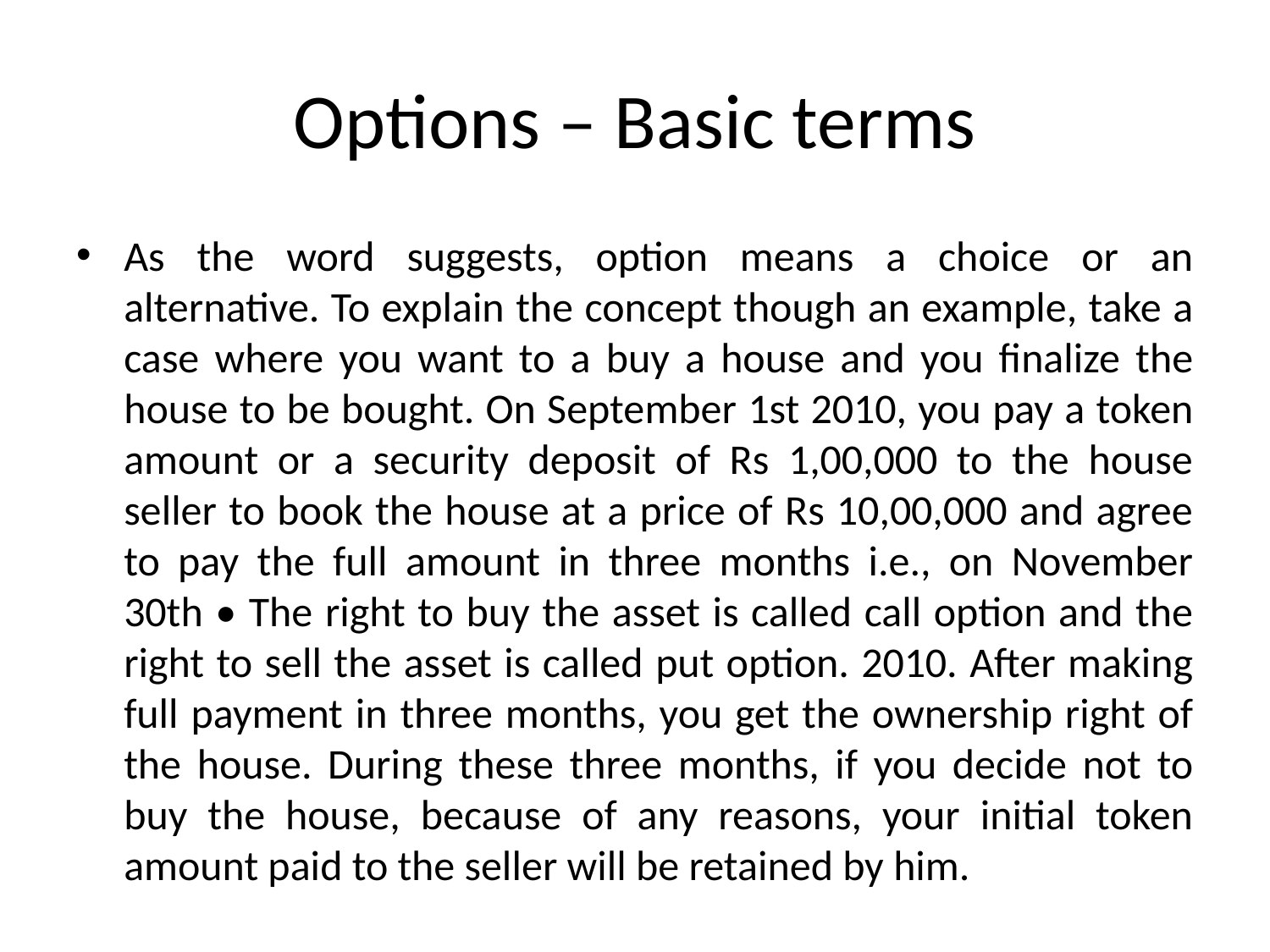

# Options – Basic terms
As the word suggests, option means a choice or an alternative. To explain the concept though an example, take a case where you want to a buy a house and you finalize the house to be bought. On September 1st 2010, you pay a token amount or a security deposit of Rs 1,00,000 to the house seller to book the house at a price of Rs 10,00,000 and agree to pay the full amount in three months i.e., on November 30th • The right to buy the asset is called call option and the right to sell the asset is called put option. 2010. After making full payment in three months, you get the ownership right of the house. During these three months, if you decide not to buy the house, because of any reasons, your initial token amount paid to the seller will be retained by him.